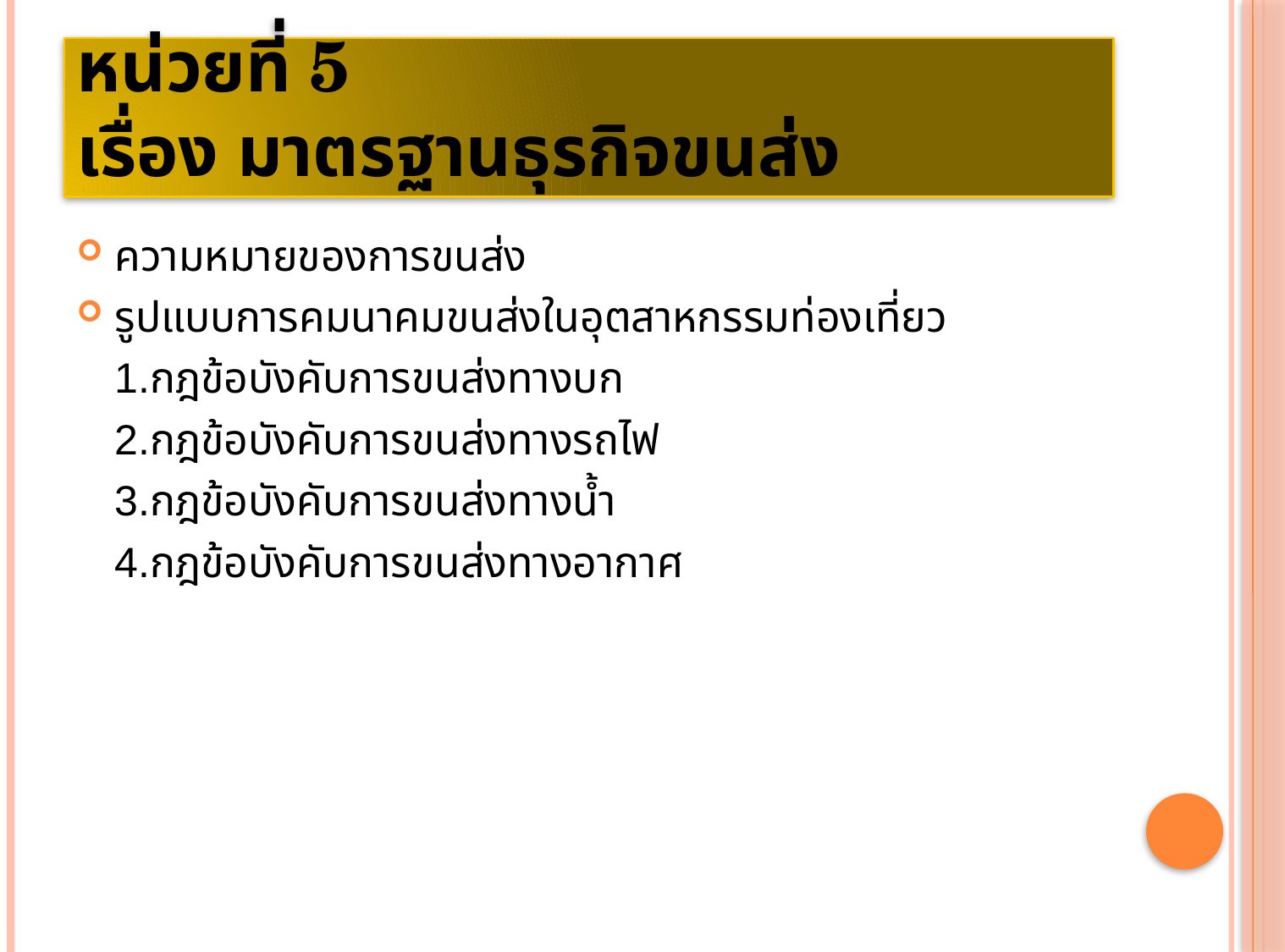

# หน่วยที่ 5 เรื่อง มาตรฐานธุรกิจขนส่ง
ความหมายของการขนส่ง
รูปแบบการคมนาคมขนส่งในอุตสาหกรรมท่องเที่ยว
   	1.กฎข้อบังคับการขนส่งทางบก
	2.กฎข้อบังคับการขนส่งทางรถไฟ
	3.กฎข้อบังคับการขนส่งทางน้ำ
	4.กฎข้อบังคับการขนส่งทางอากาศ